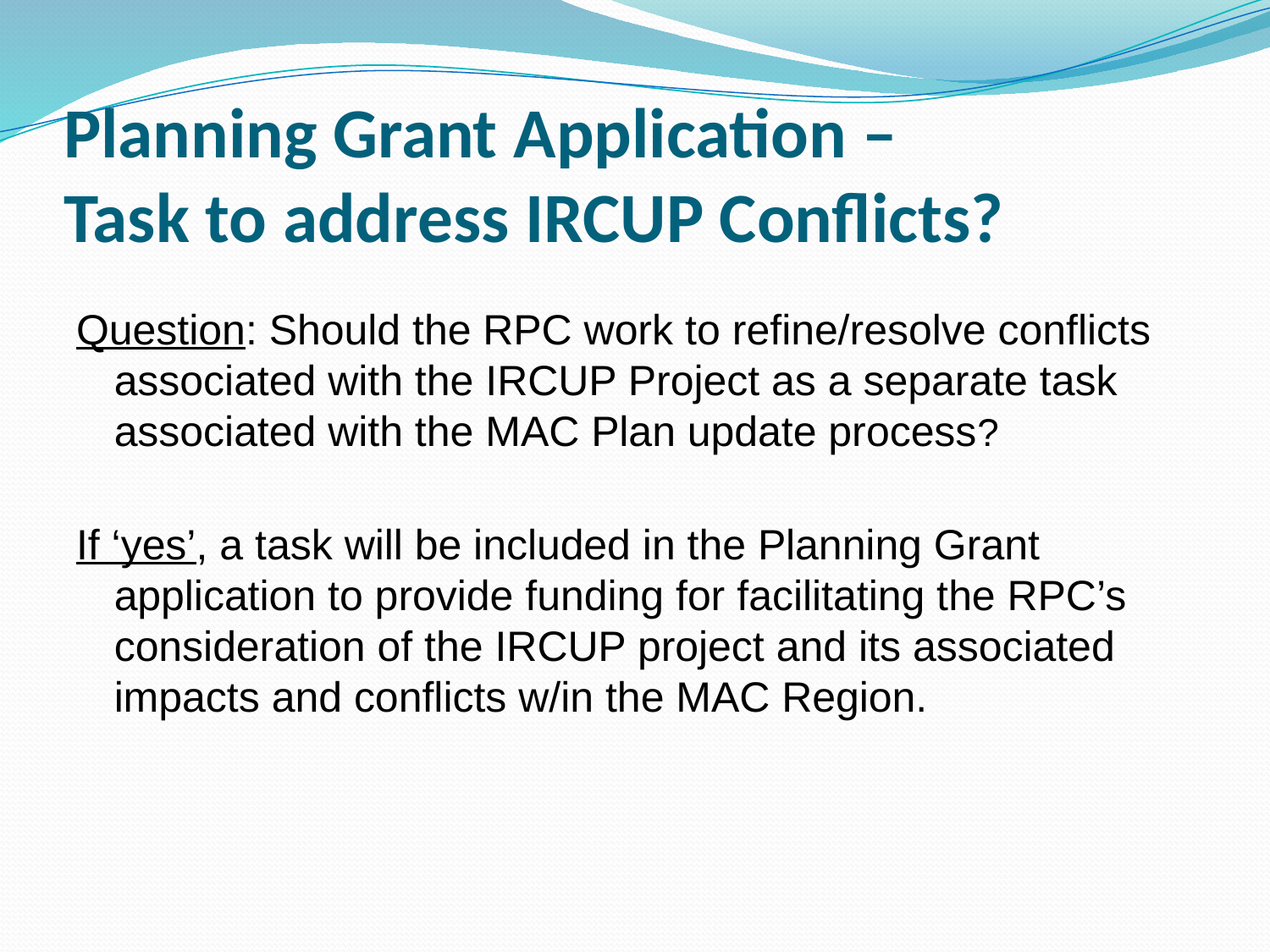

# Planning Grant Application – Task to address IRCUP Conflicts?
Question: Should the RPC work to refine/resolve conflicts associated with the IRCUP Project as a separate task associated with the MAC Plan update process?

If ‘yes’, a task will be included in the Planning Grant application to provide funding for facilitating the RPC’s consideration of the IRCUP project and its associated impacts and conflicts w/in the MAC Region.